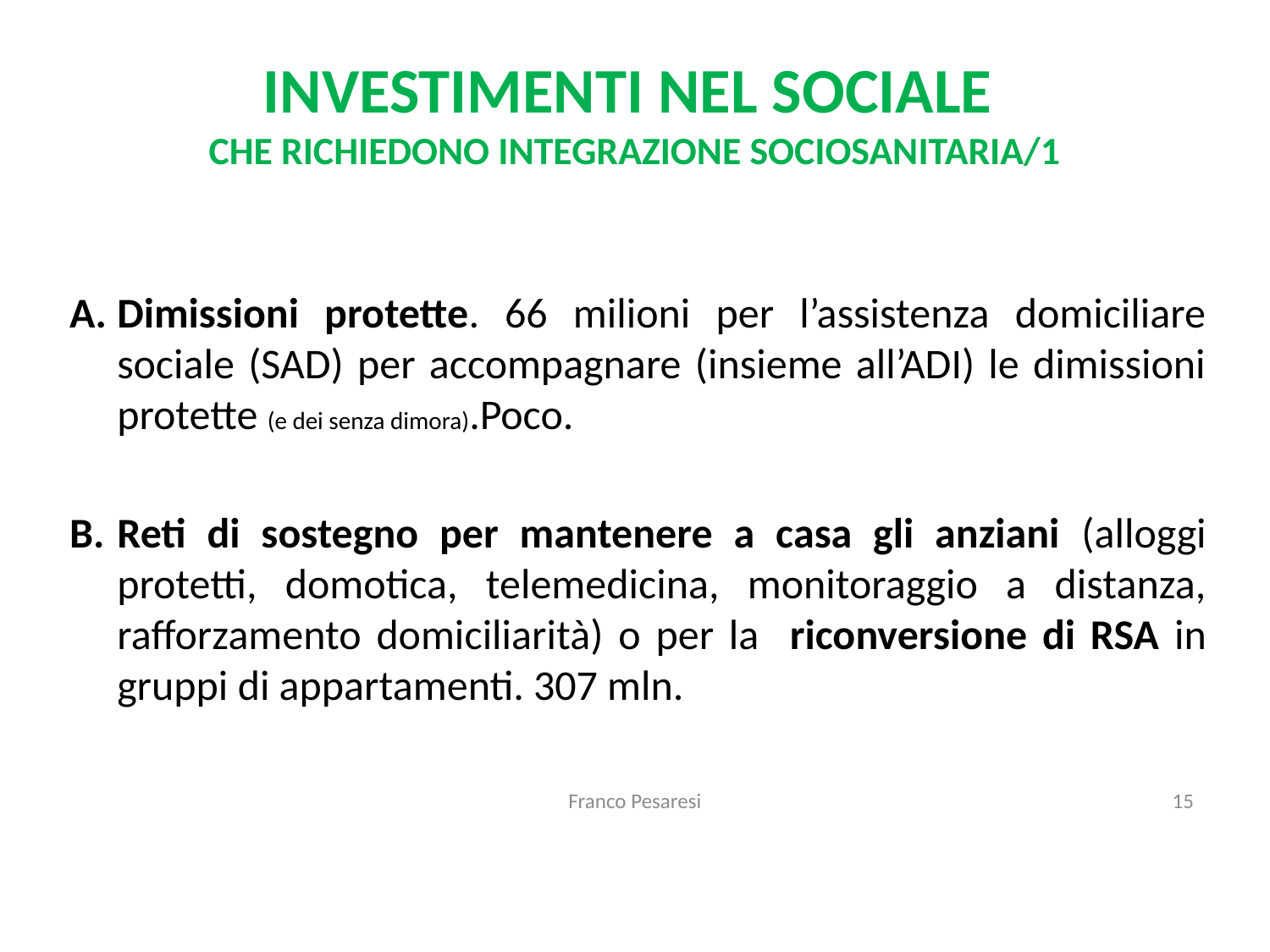

# INVESTIMENTI NEL SOCIALE CHE RICHIEDONO INTEGRAZIONE SOCIOSANITARIA/1
Dimissioni protette. 66 milioni per l’assistenza domiciliare sociale (SAD) per accompagnare (insieme all’ADI) le dimissioni protette (e dei senza dimora).Poco.

Reti di sostegno per mantenere a casa gli anziani (alloggi protetti, domotica, telemedicina, monitoraggio a distanza, rafforzamento domiciliarità) o per la  riconversione di RSA in gruppi di appartamenti. 307 mln.

Franco Pesaresi
15